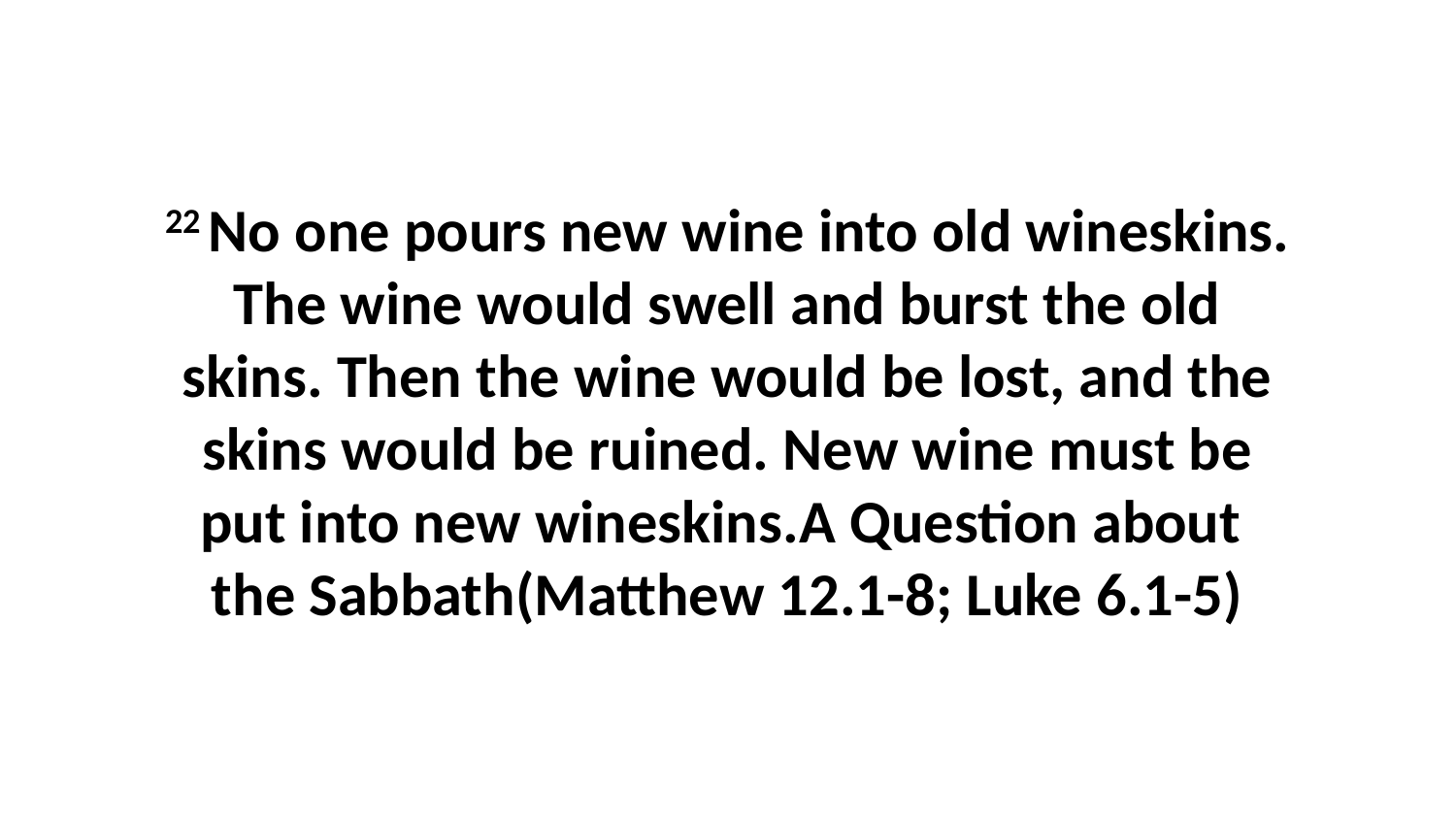

22 No one pours new wine into old wineskins. The wine would swell and burst the old skins. Then the wine would be lost, and the skins would be ruined. New wine must be put into new wineskins.A Question about  the Sabbath(Matthew 12.1-8; Luke 6.1-5)